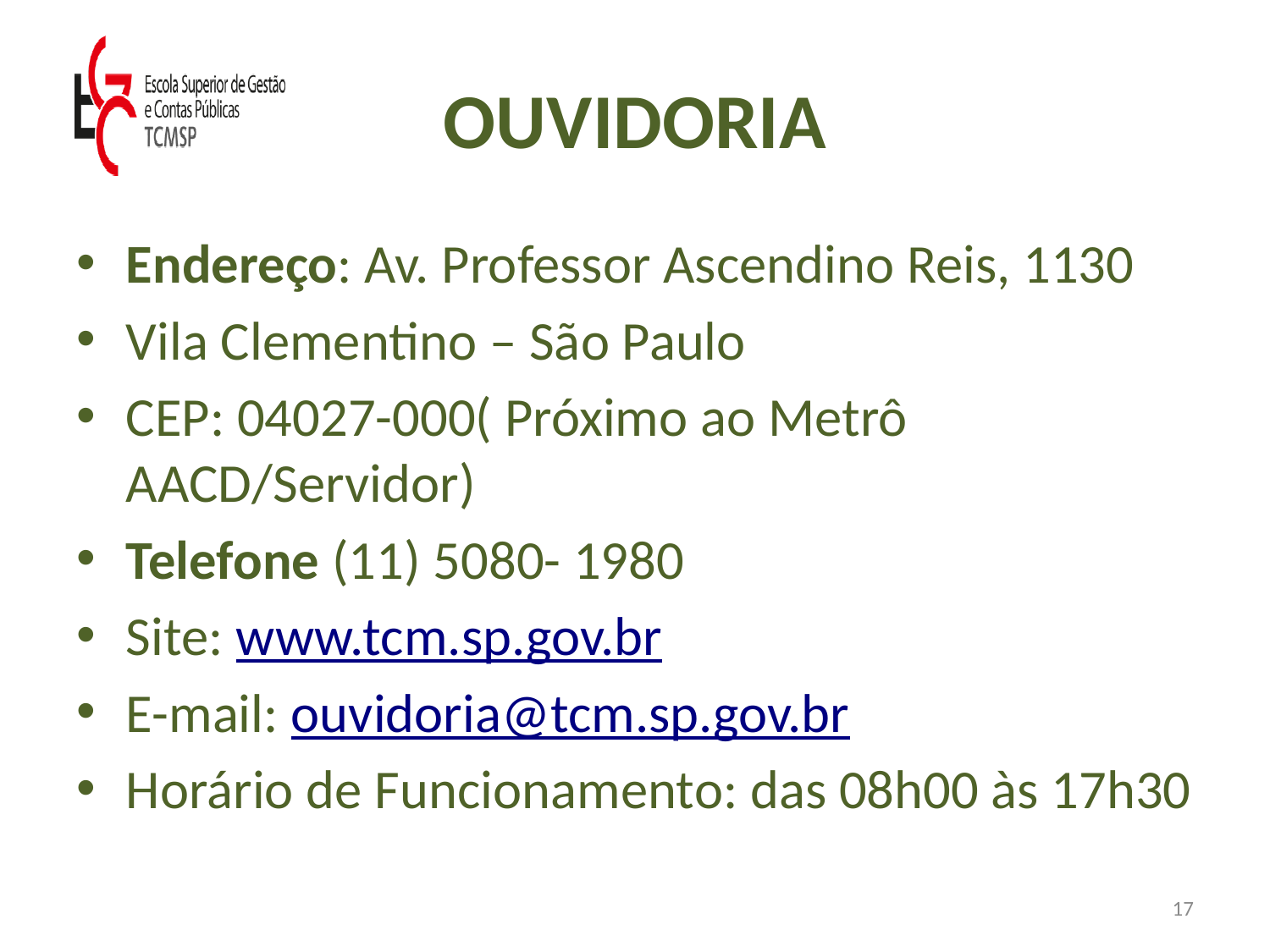

# OUVIDORIA
Endereço: Av. Professor Ascendino Reis, 1130
Vila Clementino – São Paulo
CEP: 04027-000( Próximo ao Metrô AACD/Servidor)
Telefone (11) 5080- 1980
Site: www.tcm.sp.gov.br
E-mail: ouvidoria@tcm.sp.gov.br
Horário de Funcionamento: das 08h00 às 17h30
17